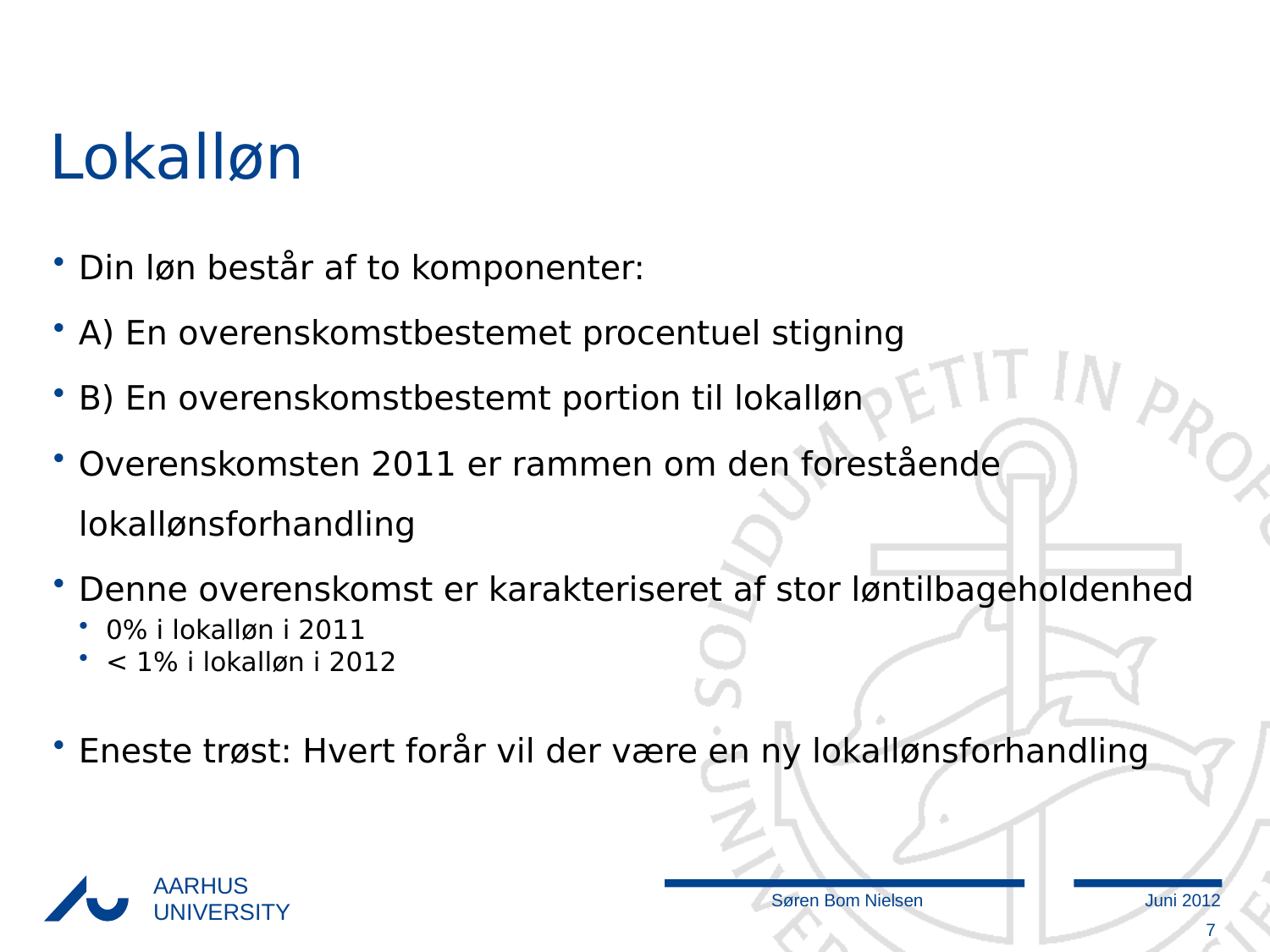

# Lokalløn
Din løn består af to komponenter:
A) En overenskomstbestemet procentuel stigning
B) En overenskomstbestemt portion til lokalløn
Overenskomsten 2011 er rammen om den forestående lokallønsforhandling
Denne overenskomst er karakteriseret af stor løntilbageholdenhed
0% i lokalløn i 2011
< 1% i lokalløn i 2012

Eneste trøst: Hvert forår vil der være en ny lokallønsforhandling

7